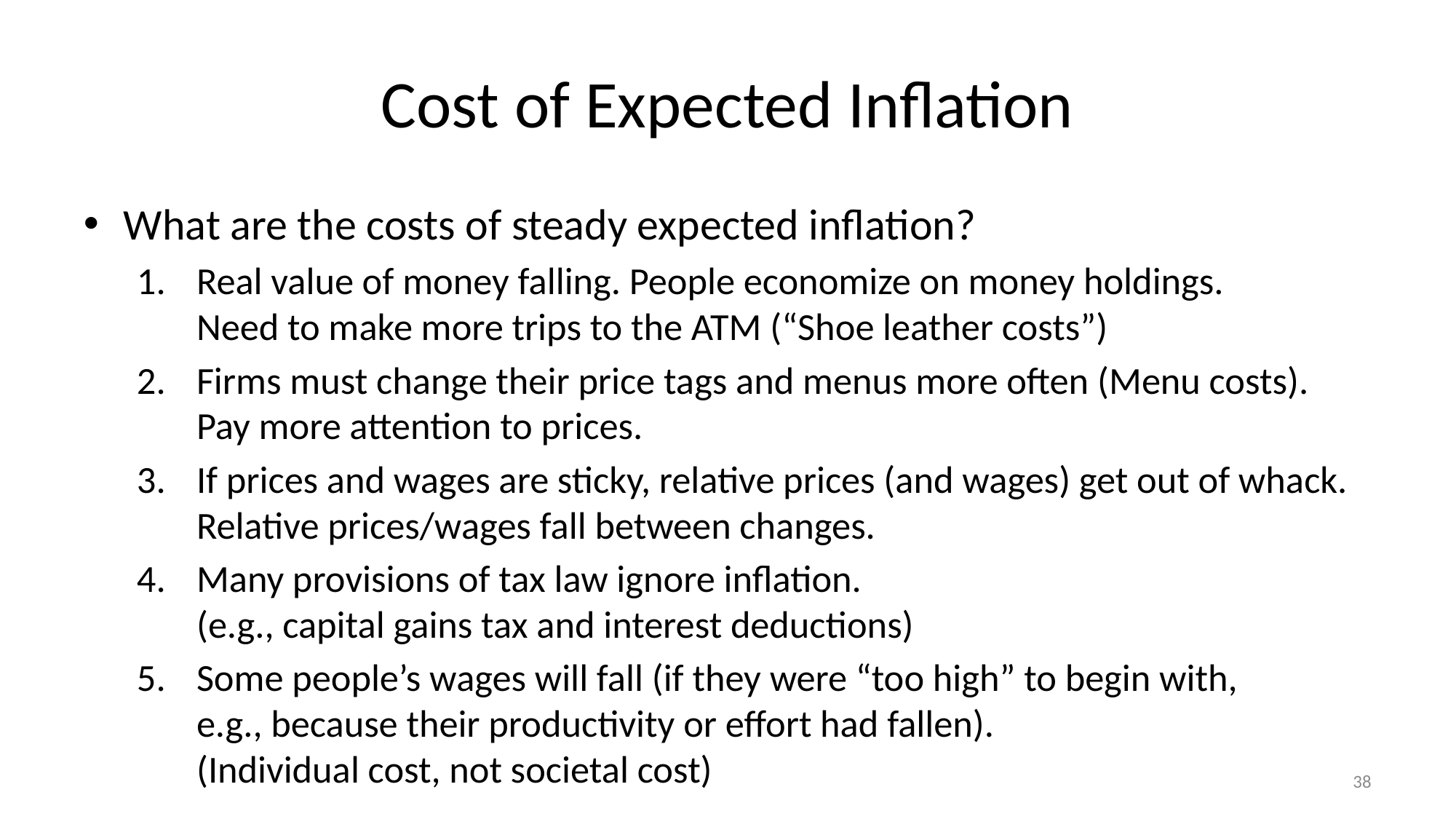

# Cost of Expected Inflation
What are the costs of steady expected inflation?
Real value of money falling. People economize on money holdings.
Need to make more trips to the ATM (“Shoe leather costs”)
Firms must change their price tags and menus more often (Menu costs). Pay more attention to prices.
If prices and wages are sticky, relative prices (and wages) get out of whack. Relative prices/wages fall between changes.
Many provisions of tax law ignore inflation.
(e.g., capital gains tax and interest deductions)
Some people’s wages will fall (if they were “too high” to begin with,
e.g., because their productivity or effort had fallen).
(Individual cost, not societal cost)

38